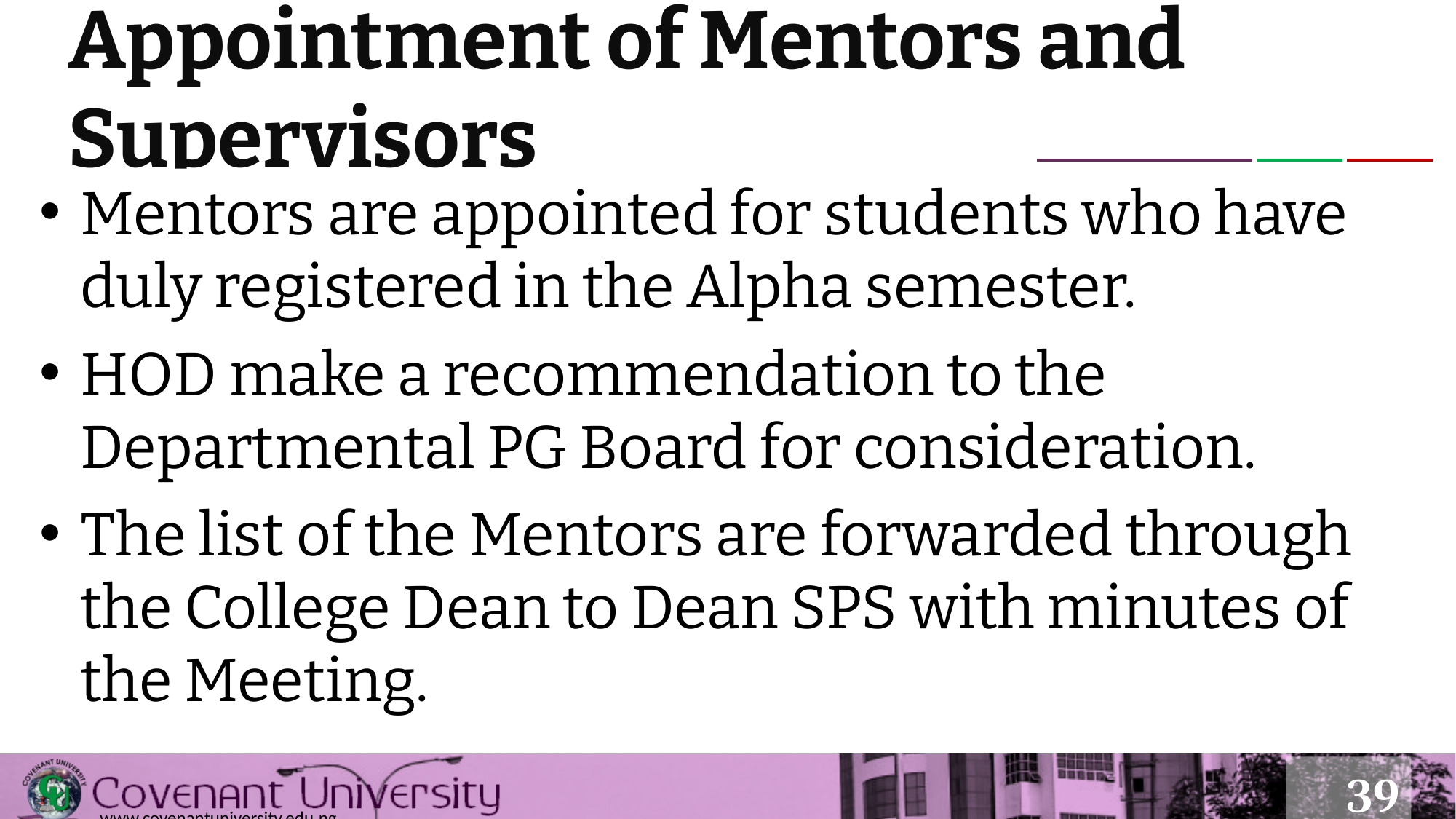

# Appointment of Mentors and Supervisors
Mentors are appointed for students who have duly registered in the Alpha semester.
HOD make a recommendation to the Departmental PG Board for consideration.
The list of the Mentors are forwarded through the College Dean to Dean SPS with minutes of the Meeting.